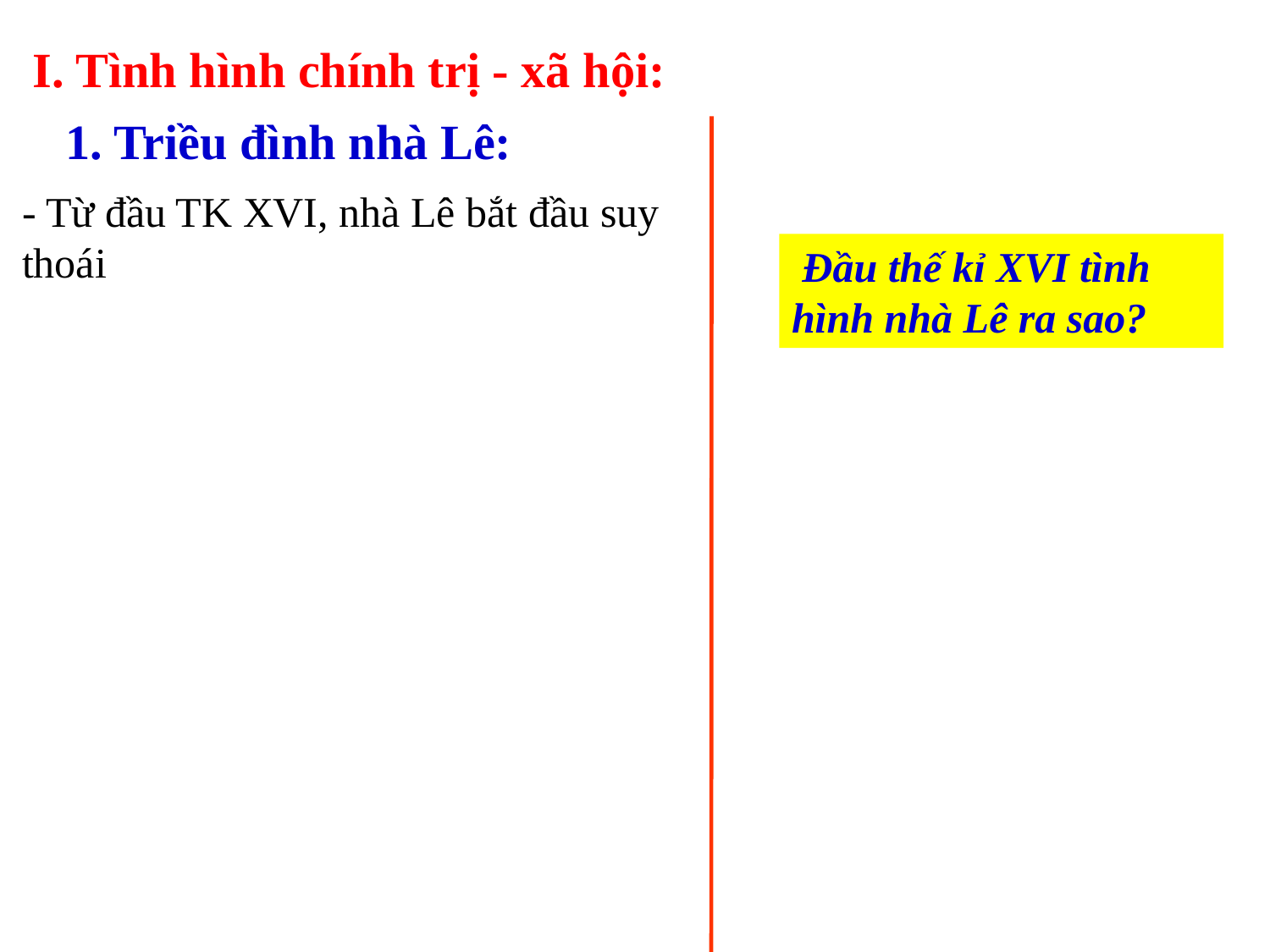

I. Tình hình chính trị - xã hội:
1. Triều đình nhà Lê:

- Từ đầu TK XVI, nhà Lê bắt đầu suy thoái
 Đầu thế kỉ XVI tình hình nhà Lê ra sao?